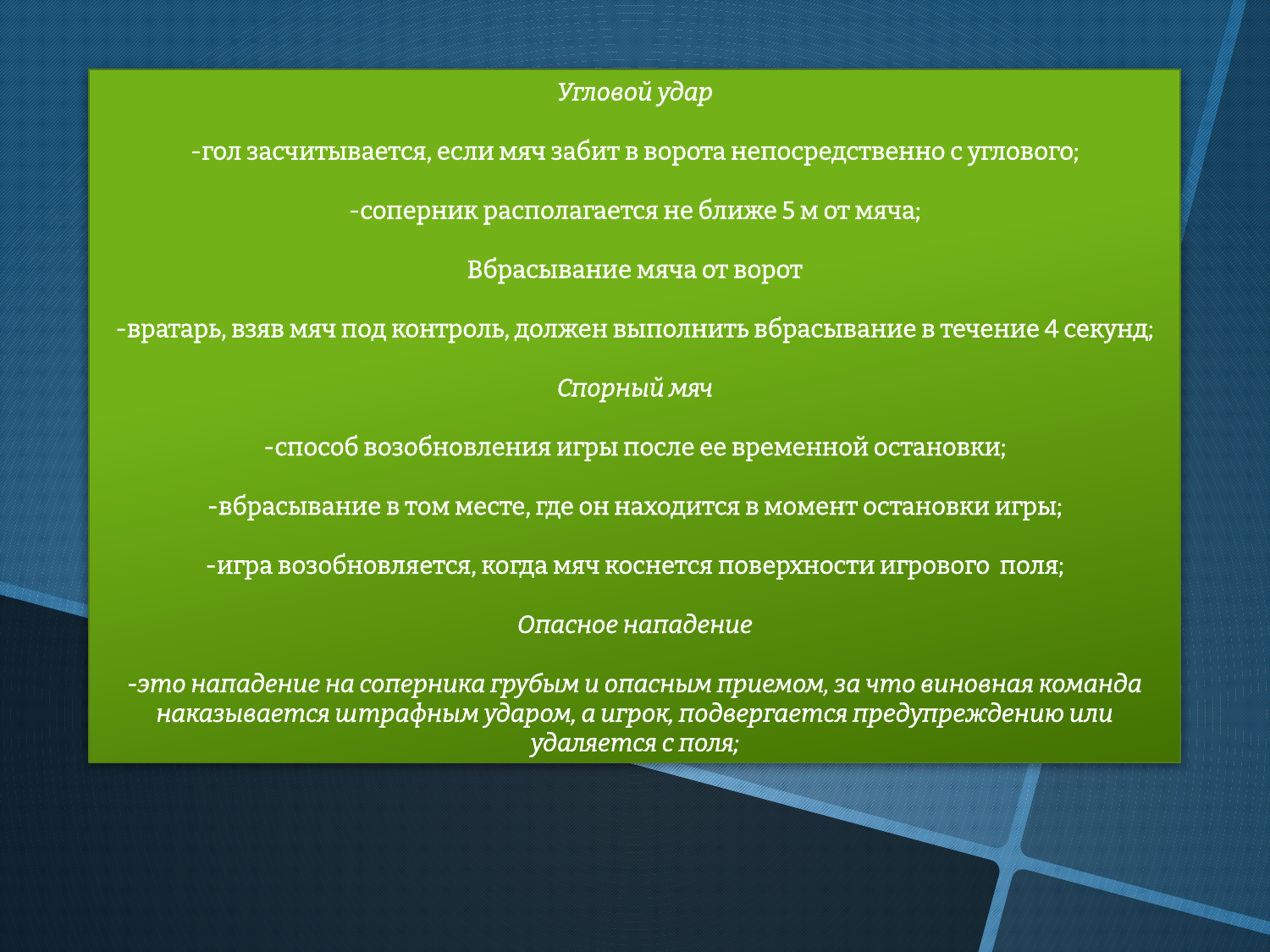

Угловой удар

-гол засчитывается, если мяч забит в ворота непосредственно с углового;

-соперник располагается не ближе 5 м от мяча;

Вбрасывание мяча от ворот

-вратарь, взяв мяч под контроль, должен выполнить вбрасывание в течение 4 секунд;

Спорный мяч

-способ возобновления игры после ее временной остановки;

-вбрасывание в том месте, где он находится в момент остановки игры;

-игра возобновляется, когда мяч коснется поверхности игрового  поля;

Опасное нападение

-это нападение на соперника грубым и опасным приемом, за что виновная команда наказывается штрафным ударом, а игрок, подвергается предупреждению или удаляется с поля;